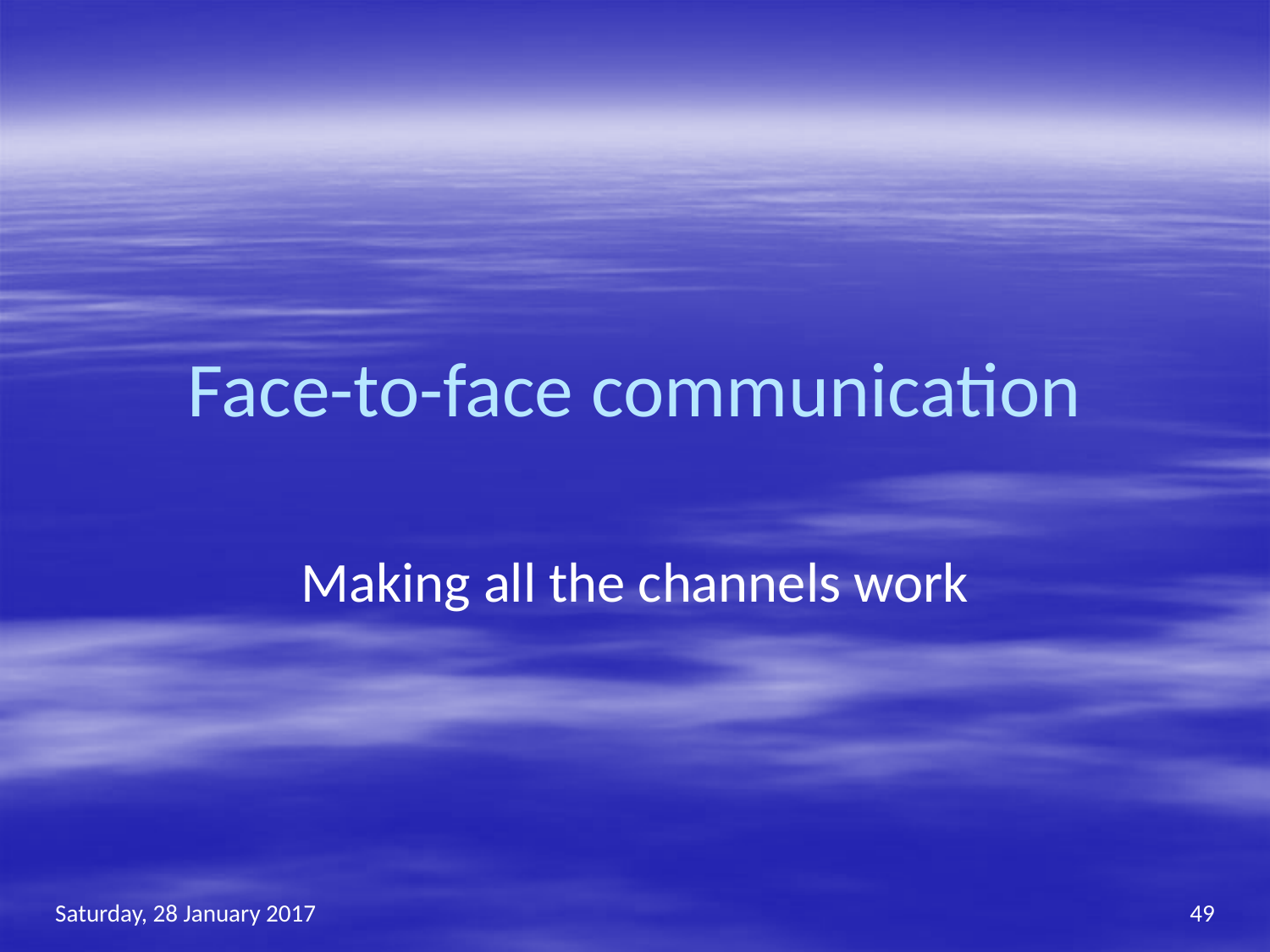

# Face-to-face communication
Making all the channels work
Saturday, 28 January 2017
49